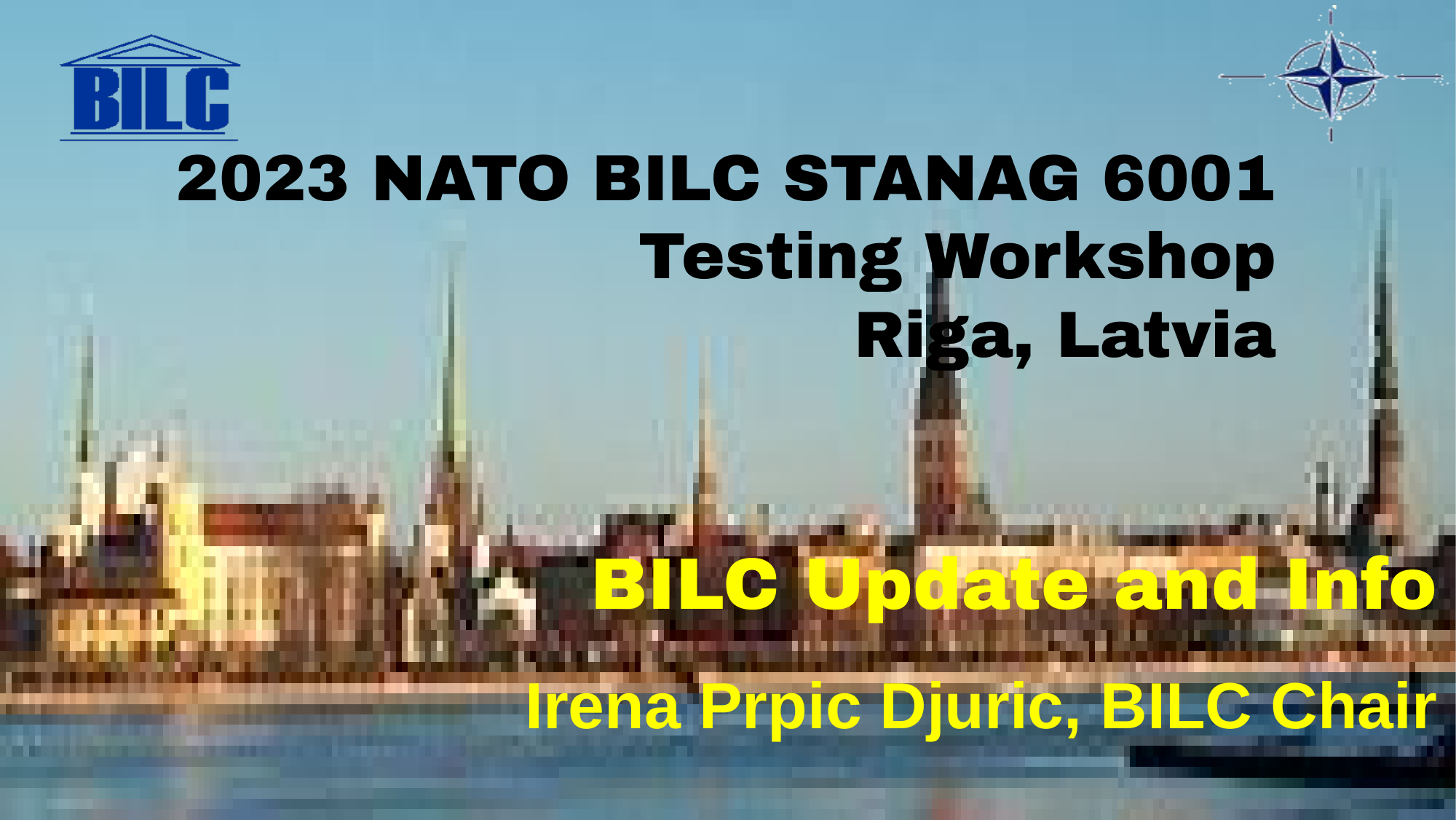

# 2023 NATO BILC STANAG 6001 Testing Workshop Riga, Latvia

BILC Update and Info
Irena Prpic Djuric, BILC Chair